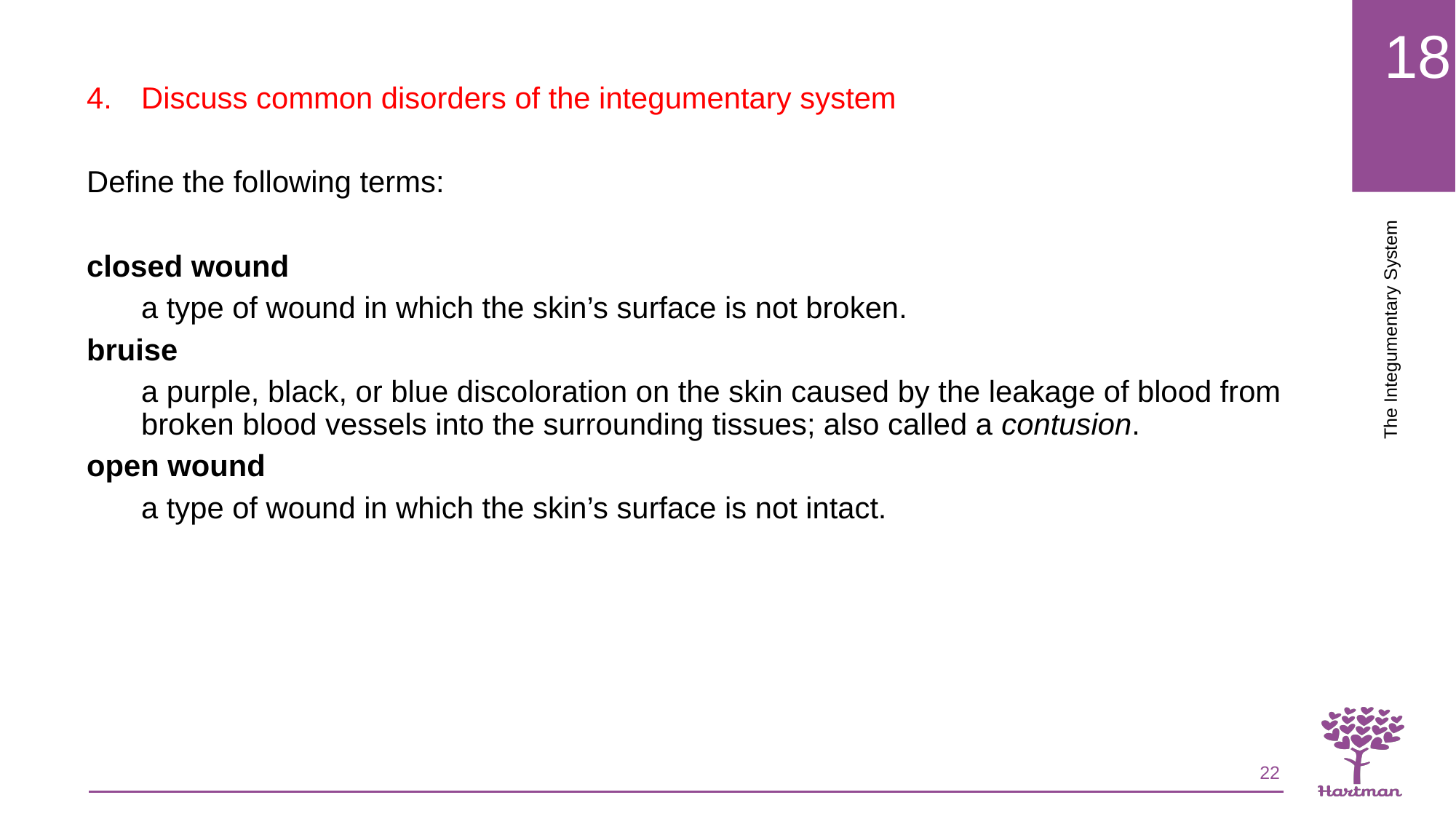

Discuss common disorders of the integumentary system

Define the following terms:

closed wound
a type of wound in which the skin’s surface is not broken.
bruise
a purple, black, or blue discoloration on the skin caused by the leakage of blood from broken blood vessels into the surrounding tissues; also called a contusion.
open wound
a type of wound in which the skin’s surface is not intact.

22